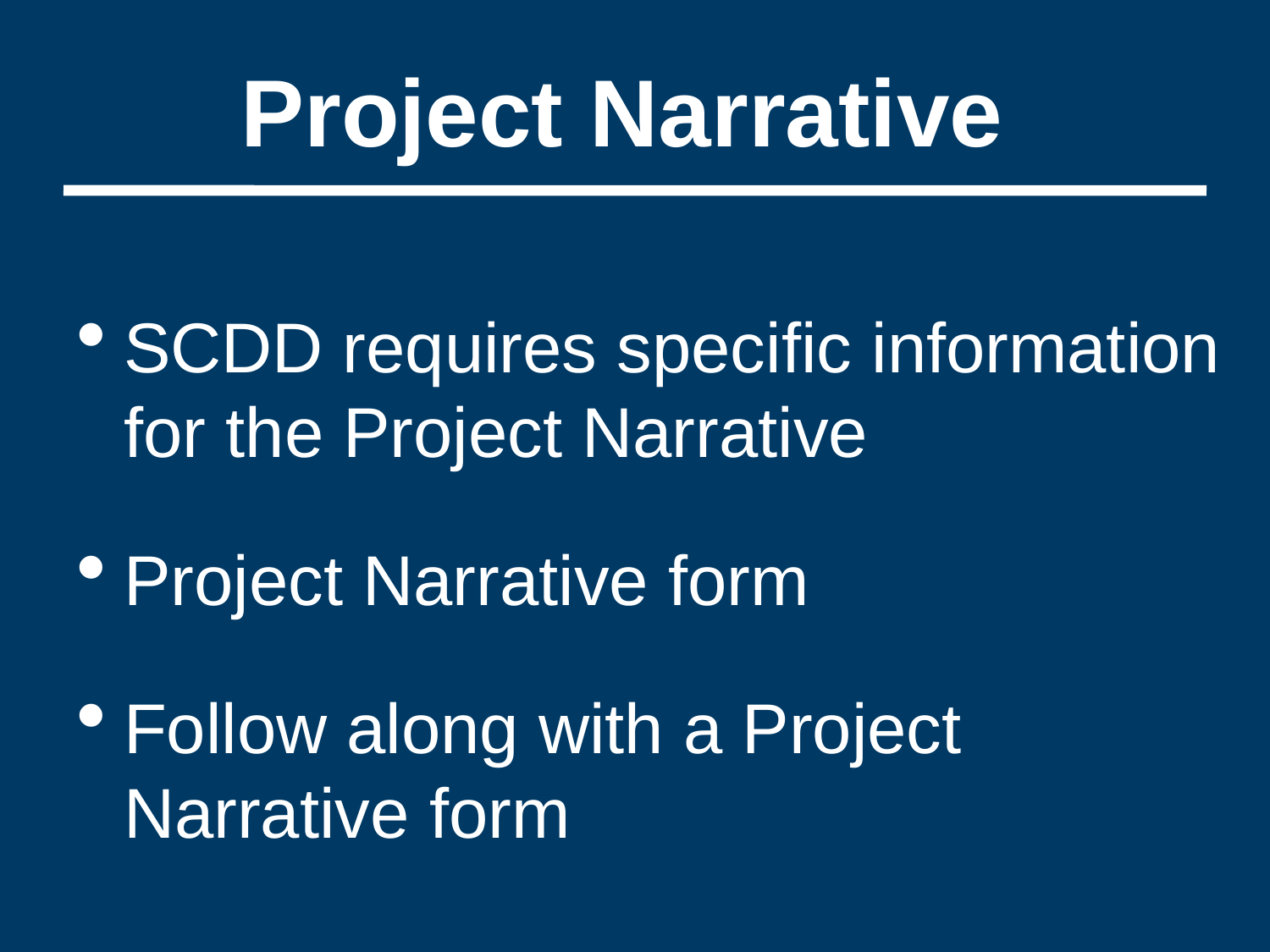

# Project Narrative
SCDD requires specific information for the Project Narrative
Project Narrative form
Follow along with a Project Narrative form